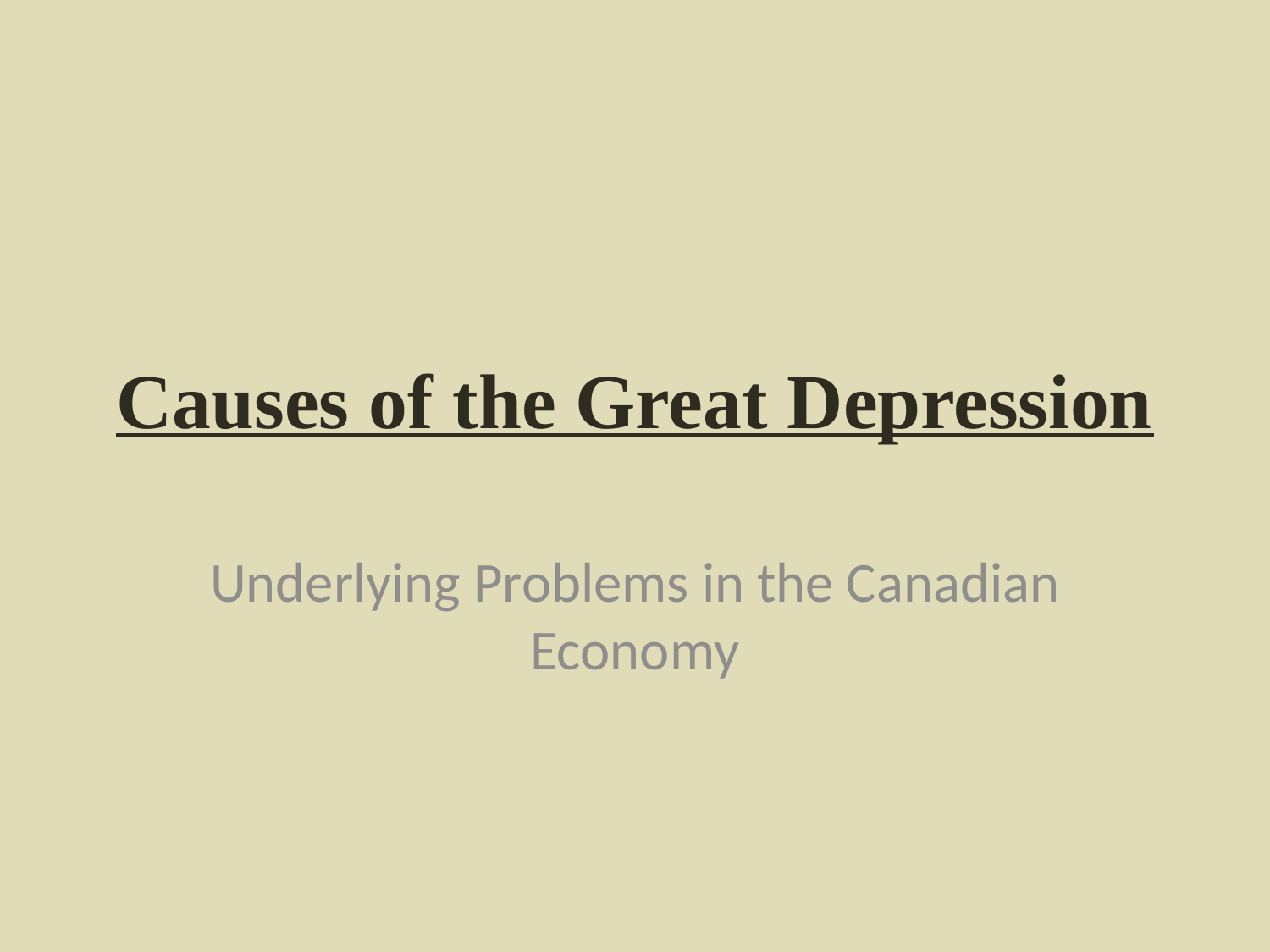

# Causes of the Great Depression
Underlying Problems in the Canadian Economy